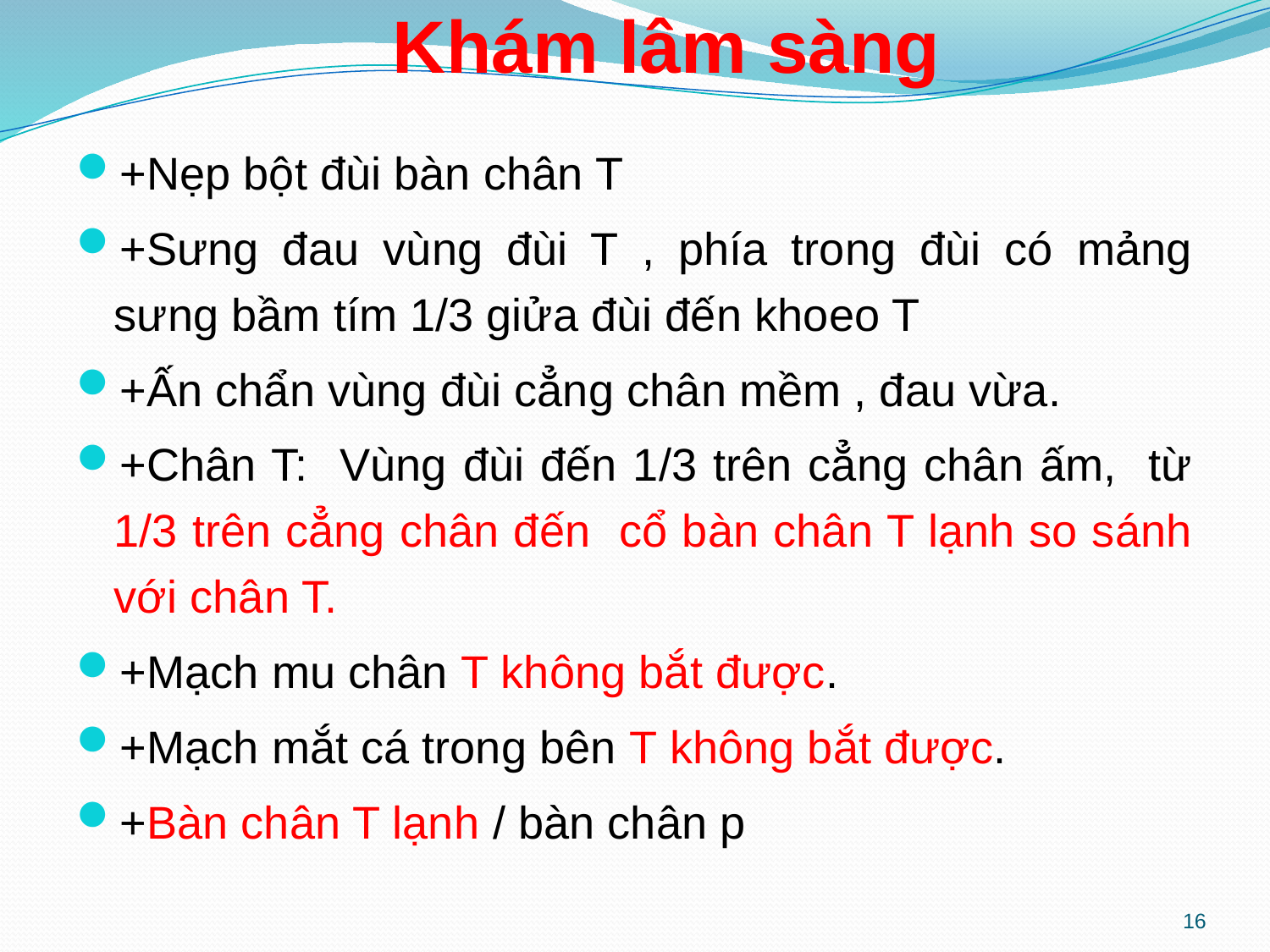

# Khám lâm sàng
+Nẹp bột đùi bàn chân T
+Sưng đau vùng đùi T , phía trong đùi có mảng sưng bầm tím 1/3 giửa đùi đến khoeo T
+Ấn chẩn vùng đùi cẳng chân mềm , đau vừa.
+Chân T:  Vùng đùi đến 1/3 trên cẳng chân ấm,  từ 1/3 trên cẳng chân đến  cổ bàn chân T lạnh so sánh với chân T.
+Mạch mu chân T không bắt được.
+Mạch mắt cá trong bên T không bắt được.
+Bàn chân T lạnh / bàn chân p
16